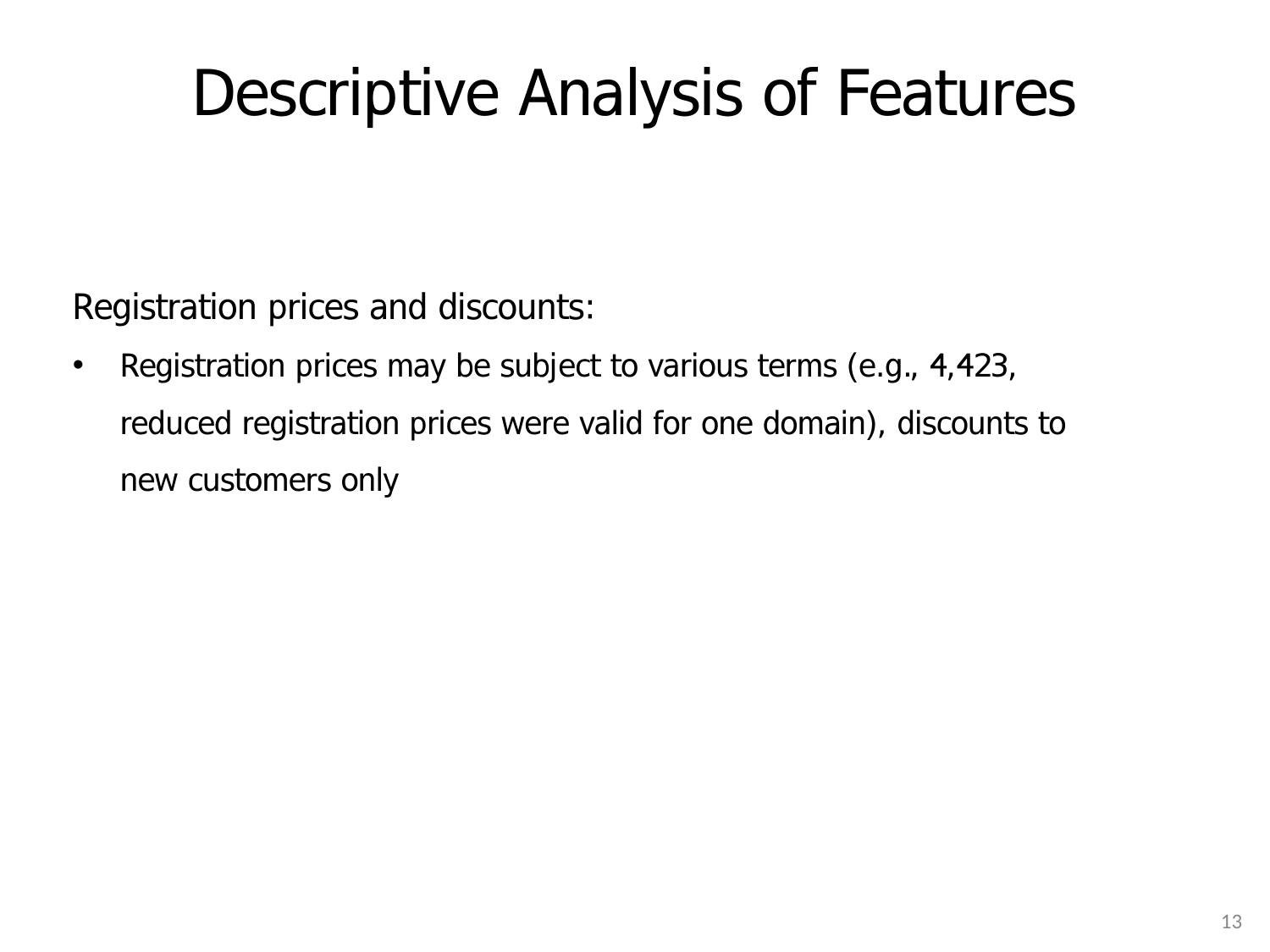

# Descriptive Analysis of Features

Registration prices and discounts:
Registration prices may be subject to various terms (e.g., 4,423, reduced registration prices were valid for one domain), discounts to new customers only

13